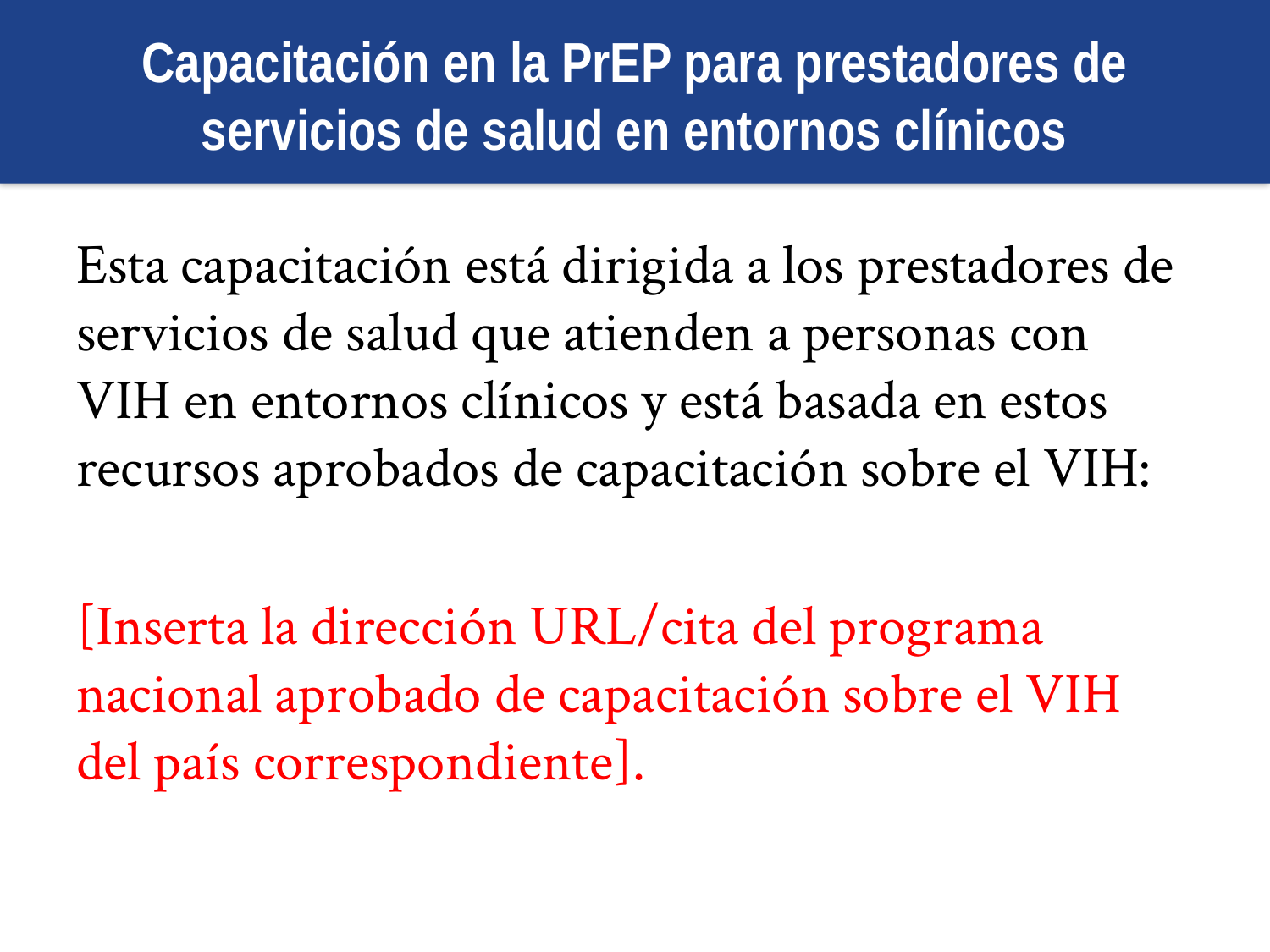

# Capacitación en la PrEP para prestadores de servicios de salud en entornos clínicos
Esta capacitación está dirigida a los prestadores de servicios de salud que atienden a personas con VIH en entornos clínicos y está basada en estos recursos aprobados de capacitación sobre el VIH:

[Inserta la dirección URL/cita del programa nacional aprobado de capacitación sobre el VIH del país correspondiente].